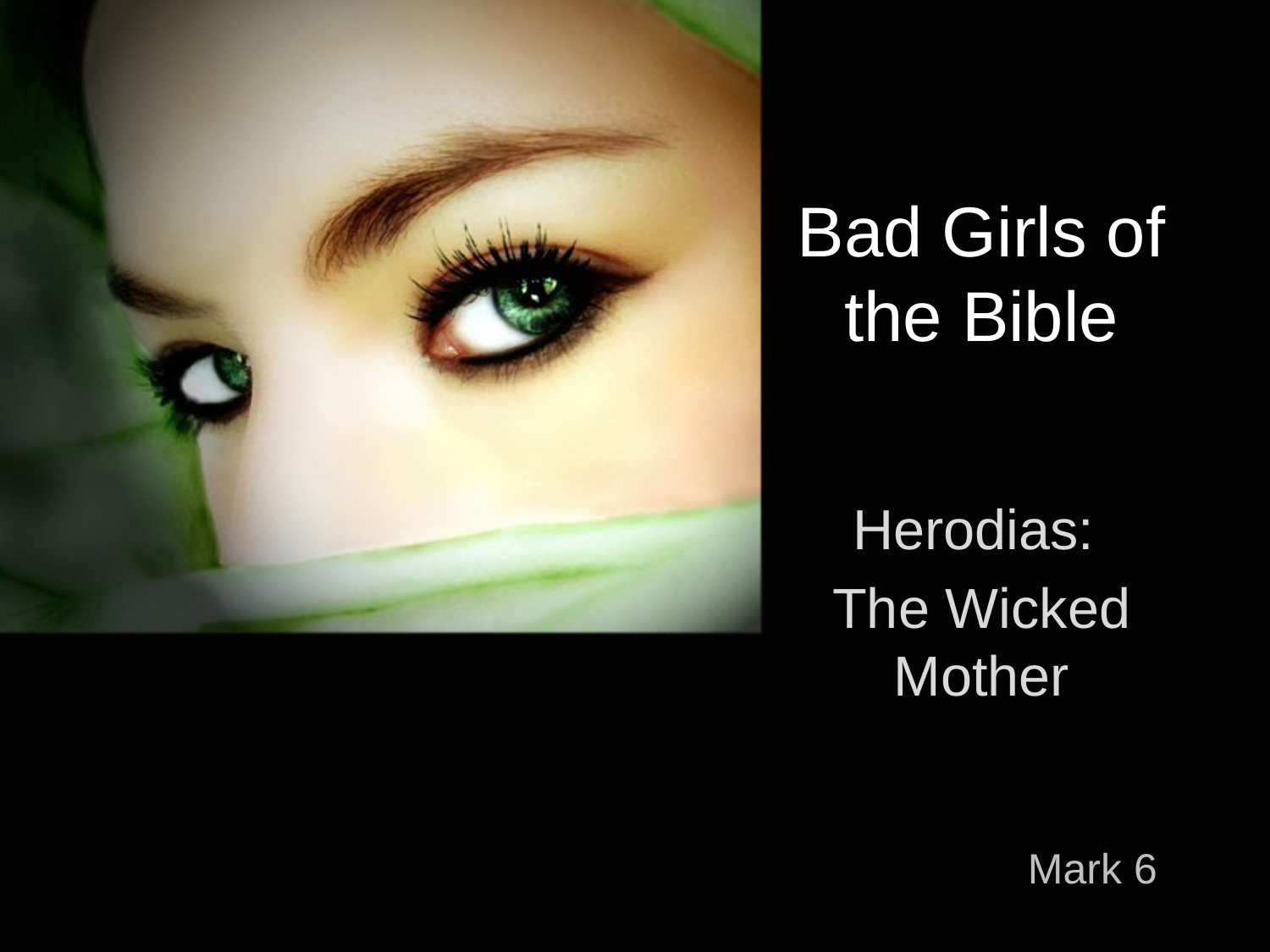

Bad Girls of the Bible
Herodias:
The Wicked Mother
Mark 6